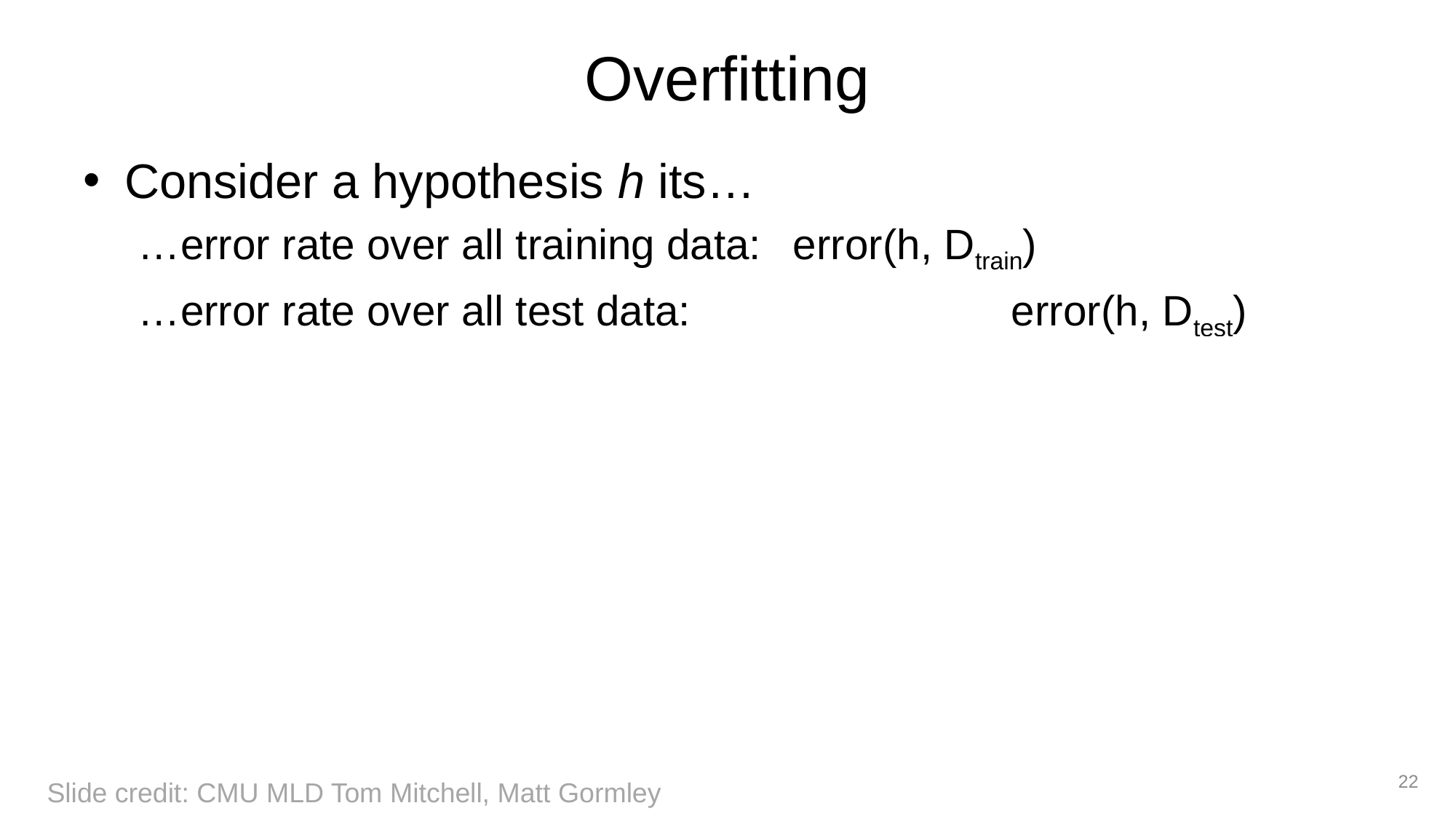

# Overfitting
Consider a hypothesis h its…
…error rate over all training data: 	error(h, Dtrain)
…error rate over all test data: 			error(h, Dtest)
…true error over all data: 				errortrue(h)
We say h overfits the training data if…

Amount of overfitting =

In practice, errortrue(h) is unknown
errortrue(h) > error(h, Dtrain)
errortrue(h) – error(h, Dtrain)
22
Slide credit: CMU MLD Tom Mitchell, Matt Gormley